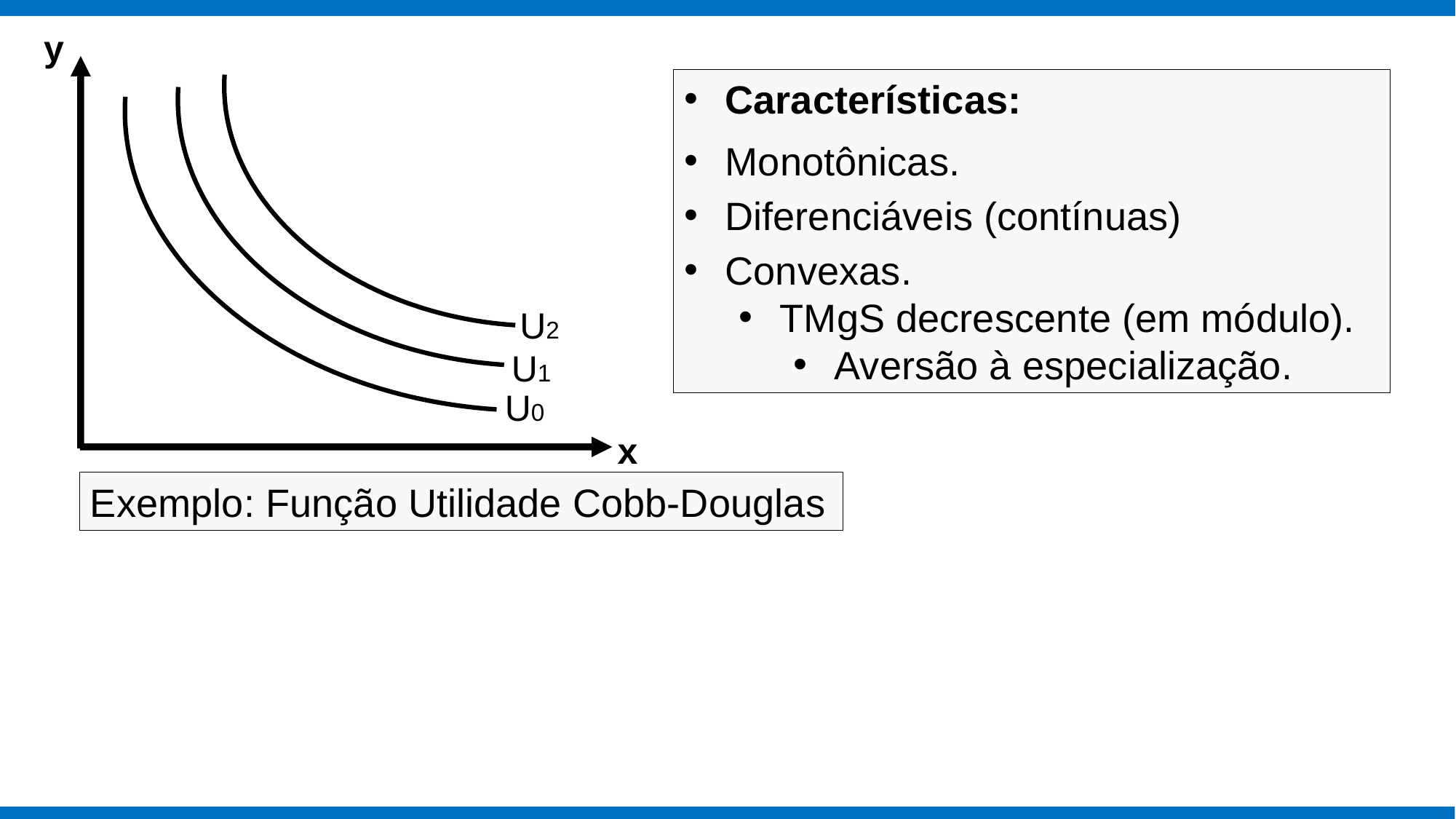

y

Características:

Monotônicas.

Diferenciáveis (contínuas)

Convexas.
TMgS decrescente (em módulo).
Aversão à especialização.

U2
U1
U0
x

Exemplo: Função Utilidade Cobb-Douglas